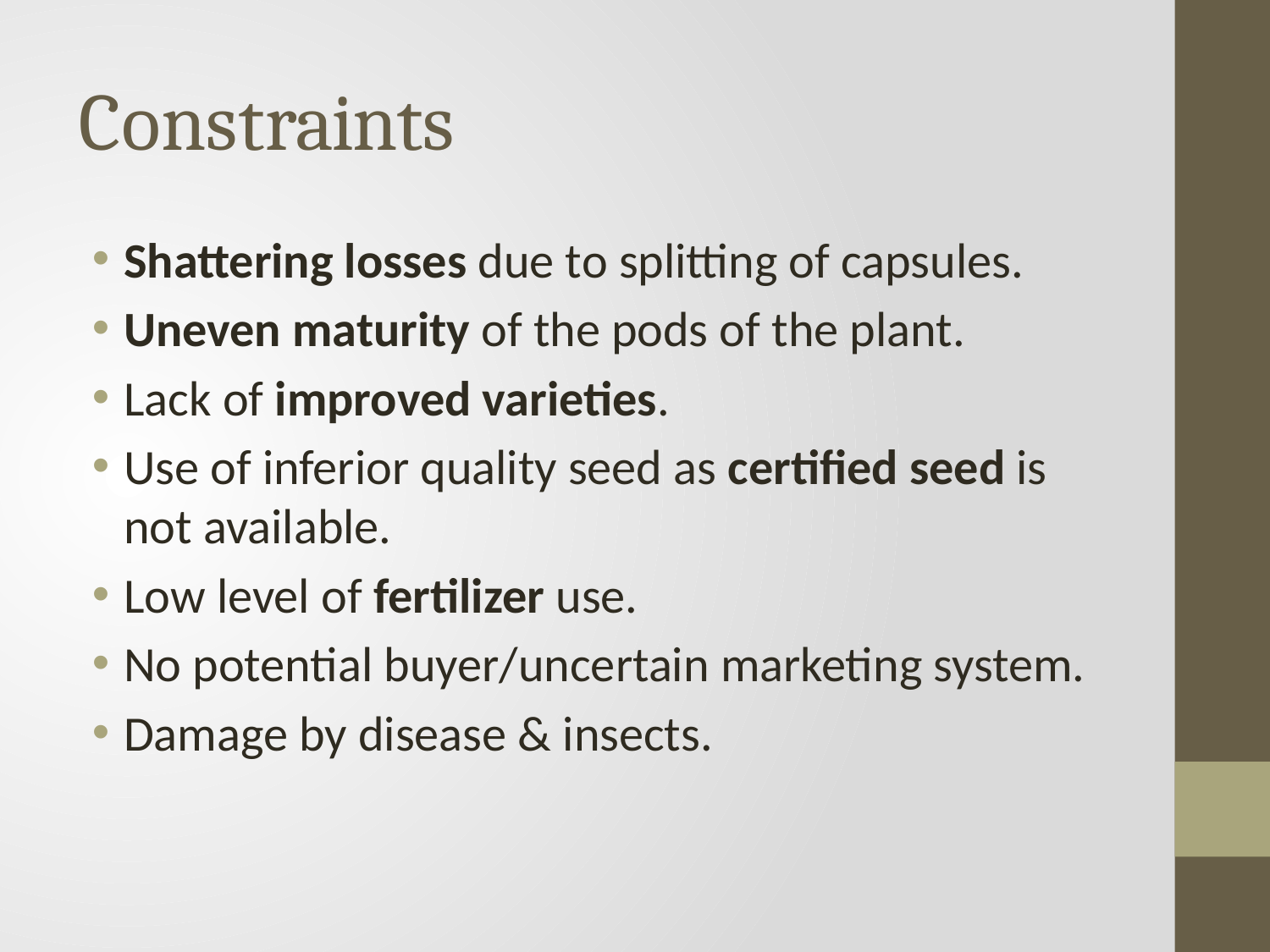

# Constraints
Shattering losses due to splitting of capsules.
Uneven maturity of the pods of the plant.
Lack of improved varieties.
Use of inferior quality seed as certified seed is not available.
Low level of fertilizer use.
No potential buyer/uncertain marketing system.
Damage by disease & insects.